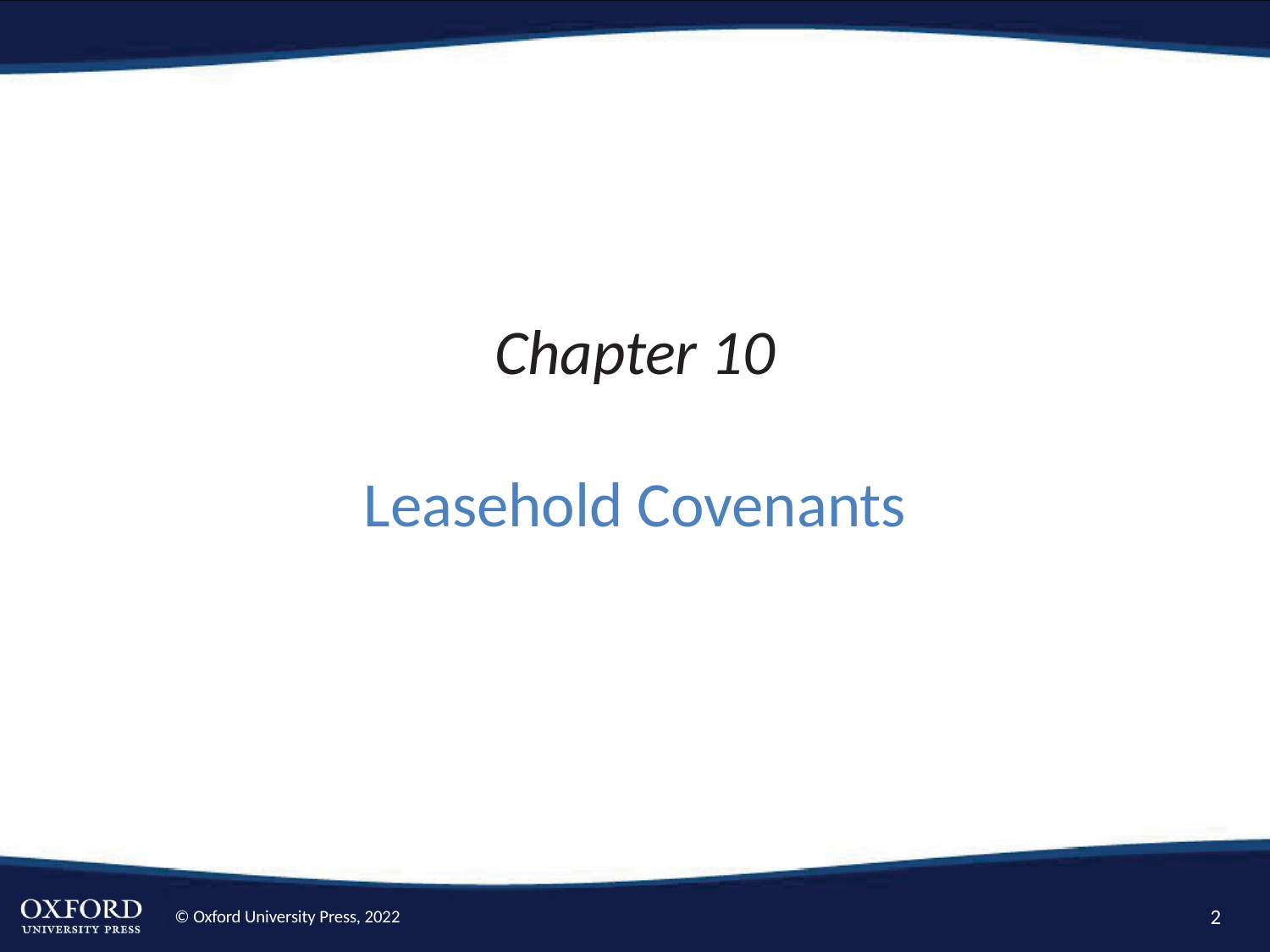

# Chapter 10 Leasehold Covenants
2
© Oxford University Press, 2022